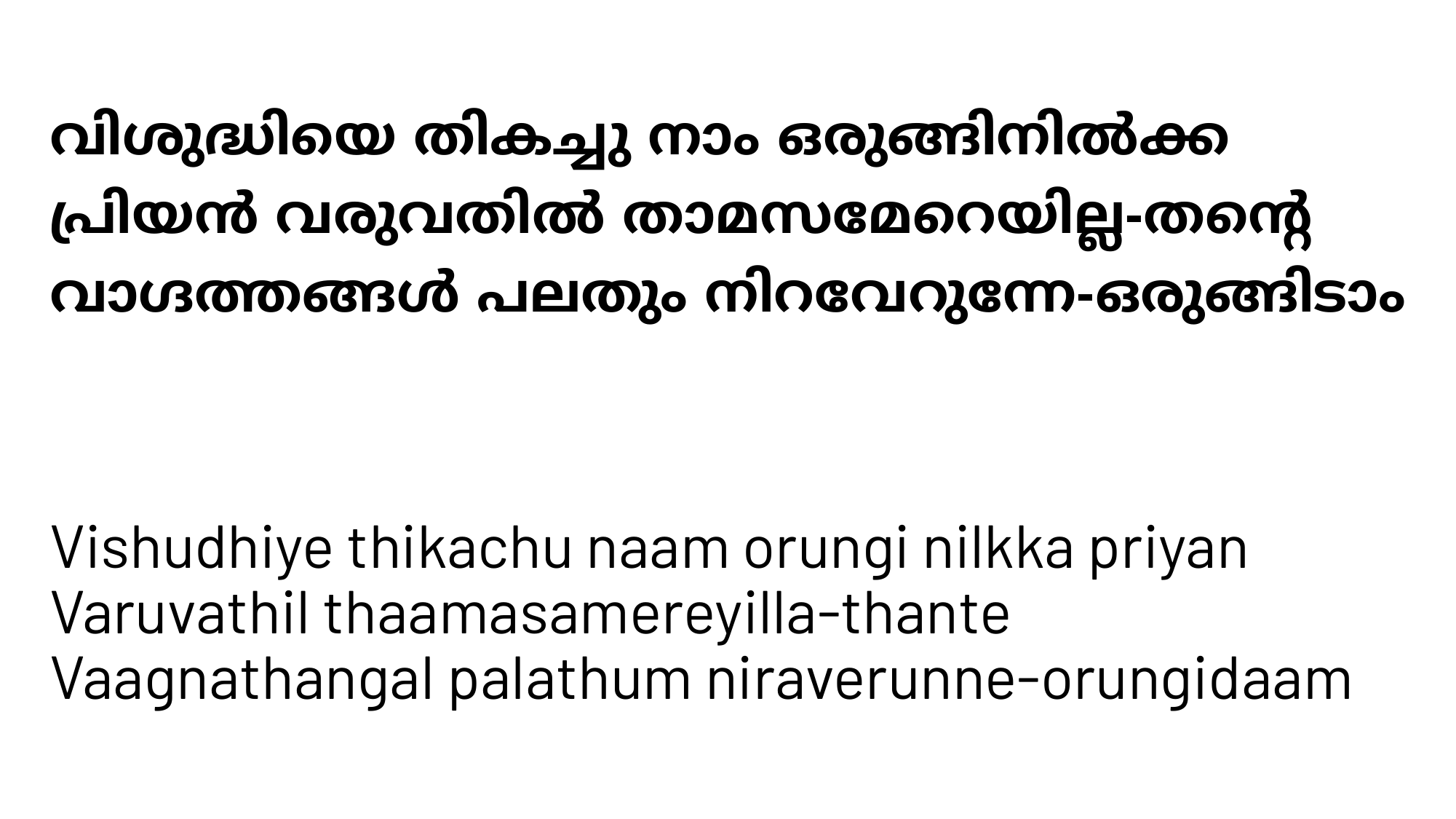

# വിശുദ്ധിയെ തികച്ചു നാം ഒരുങ്ങിനില്‍ക്ക പ്രിയന്‍ വരുവതില്‍ താമസമേറെയില്ല-തന്‍റെ വാഗ്ദത്തങ്ങള്‍ പലതും നിറവേറുന്നേ-ഒരുങ്ങിടാം
Vishudhiye thikachu naam orungi nilkka priyan
Varuvathil thaamasamereyilla-thante
Vaagnathangal palathum niraverunne-orungidaam